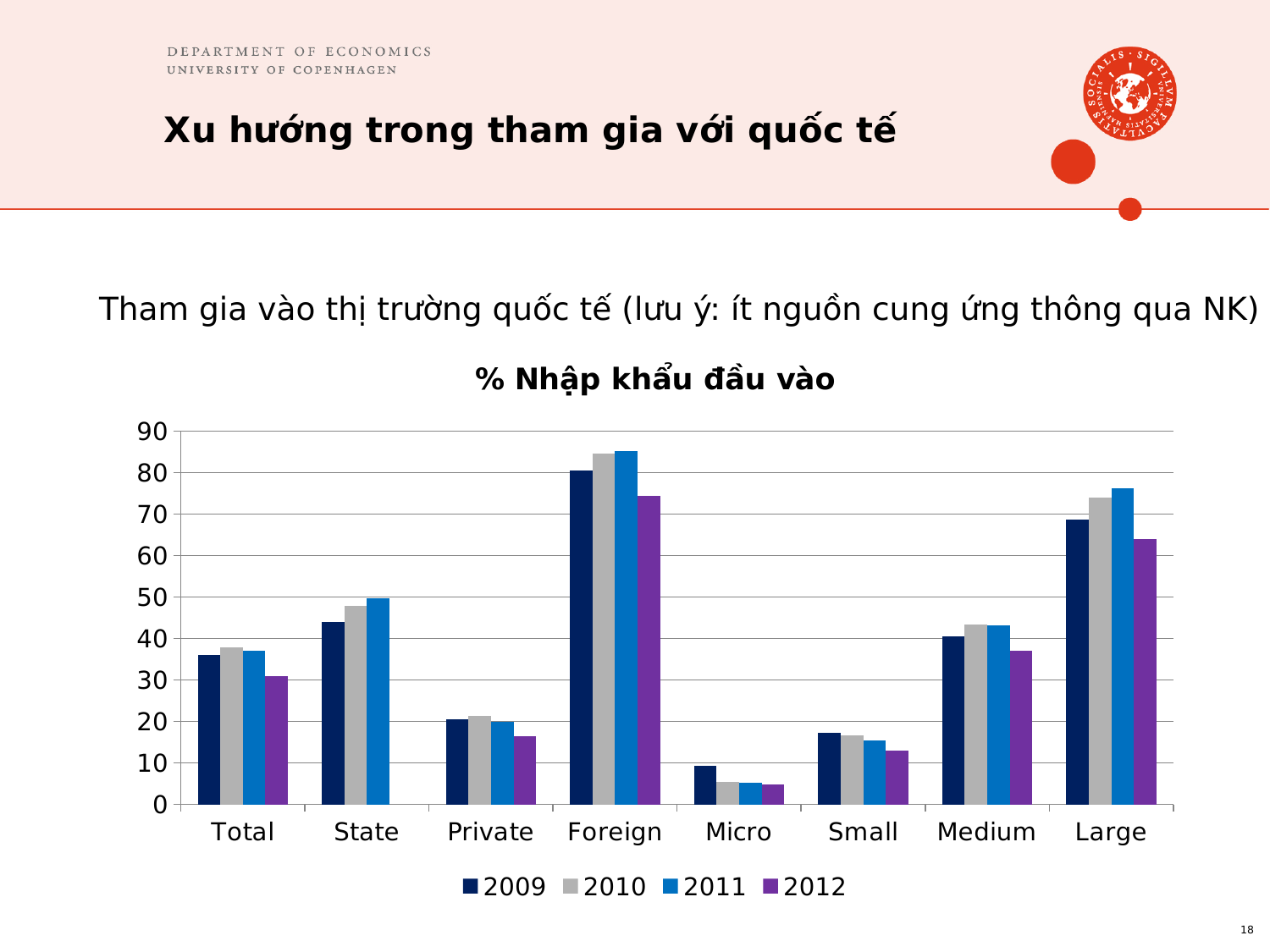

# Xu hướng trong tham gia với quốc tế
Tham gia vào thị trường quốc tế (lưu ý: ít nguồn cung ứng thông qua NK)

### Chart: % Nhập khẩu đầu vào

| Category | 2009 | 2010 | 2011 | 2012 |
|---|---|---|---|---|
| Total | 36.1 | 37.9 | 37.0 | 30.8 |
| State | 43.9 | 47.8 | 49.7 | None |
| Private | 20.5 | 21.3 | 19.9 | 16.5 |
| Foreign | 80.4 | 84.6 | 85.2 | 74.4 |
| Micro | 9.3 | 5.5 | 5.2 | 4.8 |
| Small | 17.3 | 16.6 | 15.5 | 13.0 |
| Medium | 40.5 | 43.3 | 43.2 | 37.1 |
| Large | 68.7 | 74.0 | 76.2 | 63.9 |
18